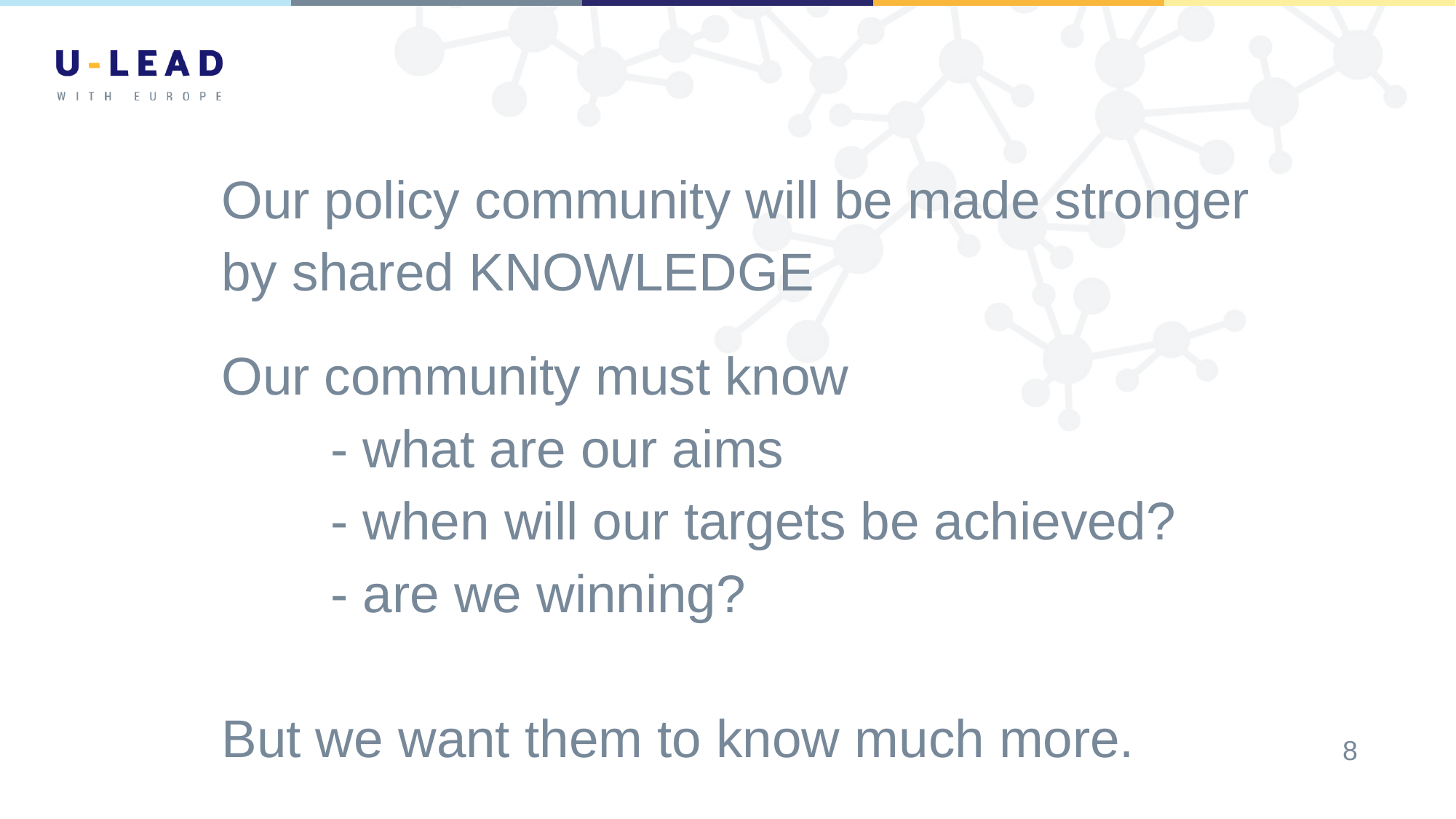

Our policy community will be made stronger
	by shared KNOWLEDGE

	Our community must know
		- what are our aims
		- when will our targets be achieved?
		- are we winning?

	But we want them to know much more.

8